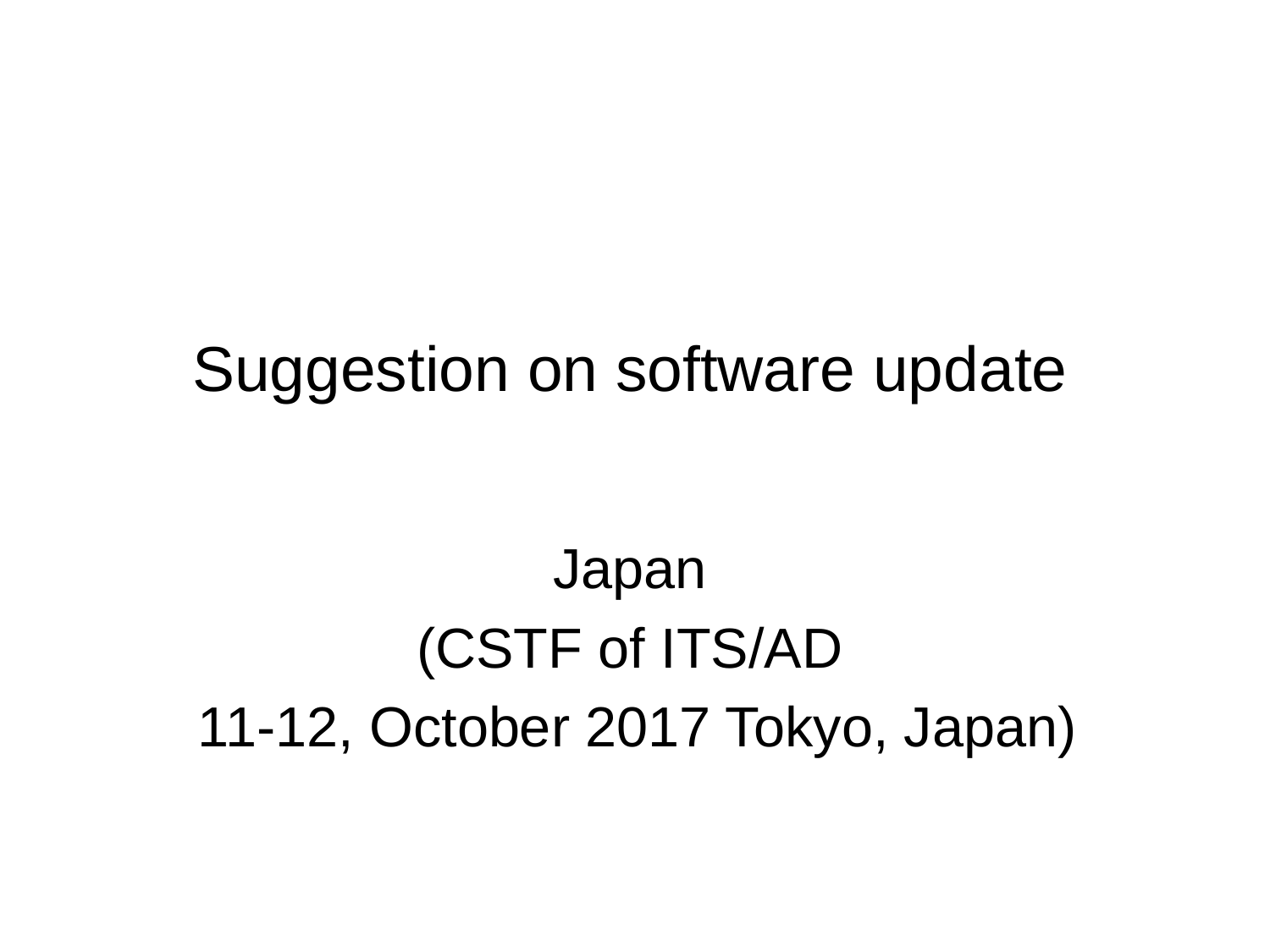

# Suggestion on software update
Japan
(CSTF of ITS/AD
 11-12, October 2017 Tokyo, Japan)